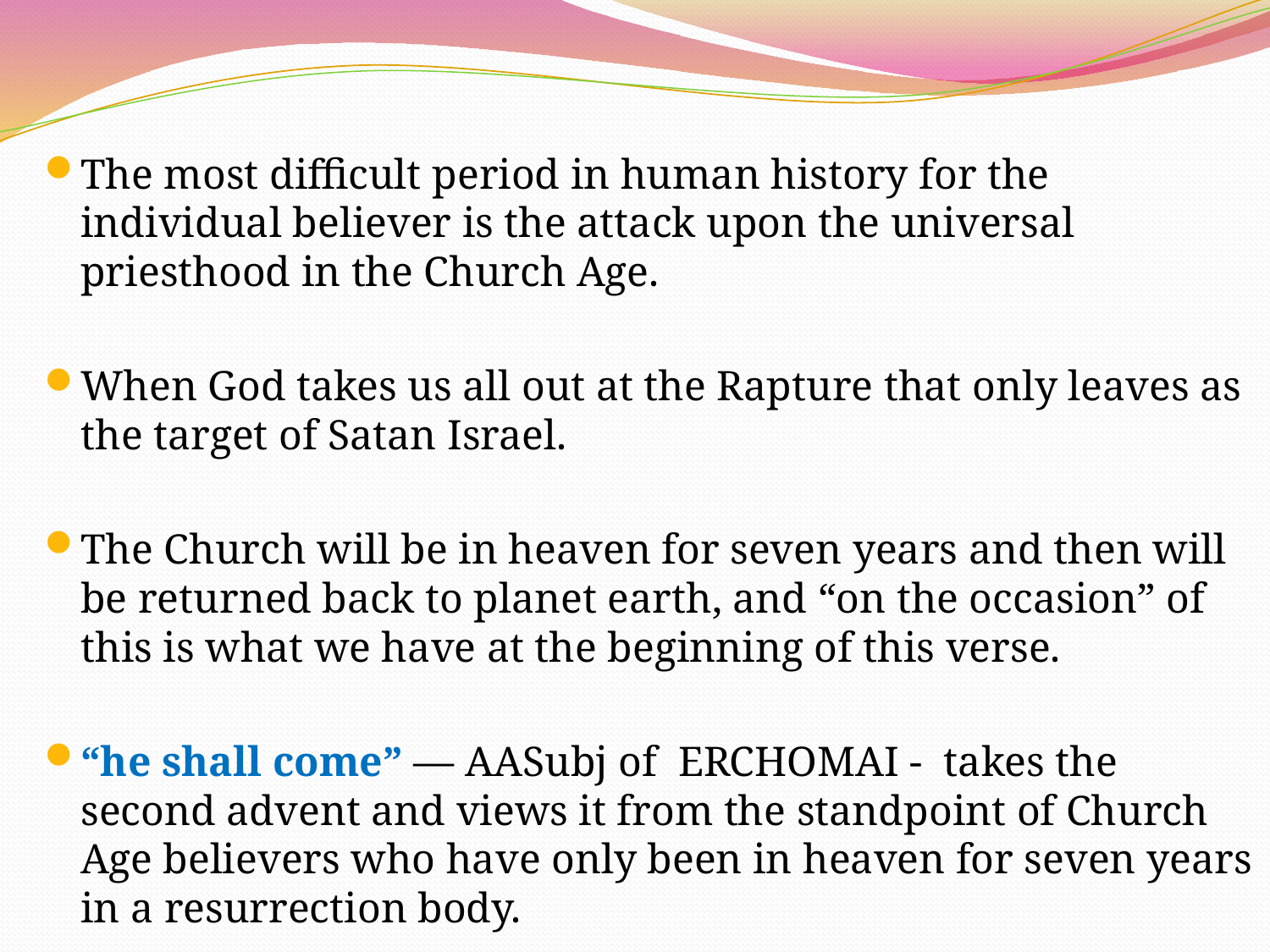

The most difficult period in human history for the individual believer is the attack upon the universal priesthood in the Church Age.

When God takes us all out at the Rapture that only leaves as the target of Satan Israel.

The Church will be in heaven for seven years and then will be returned back to planet earth, and “on the occasion” of this is what we have at the beginning of this verse.

“he shall come” — AASubj of  ERCHOMAI -  takes the second advent and views it from the standpoint of Church Age believers who have only been in heaven for seven years in a resurrection body.